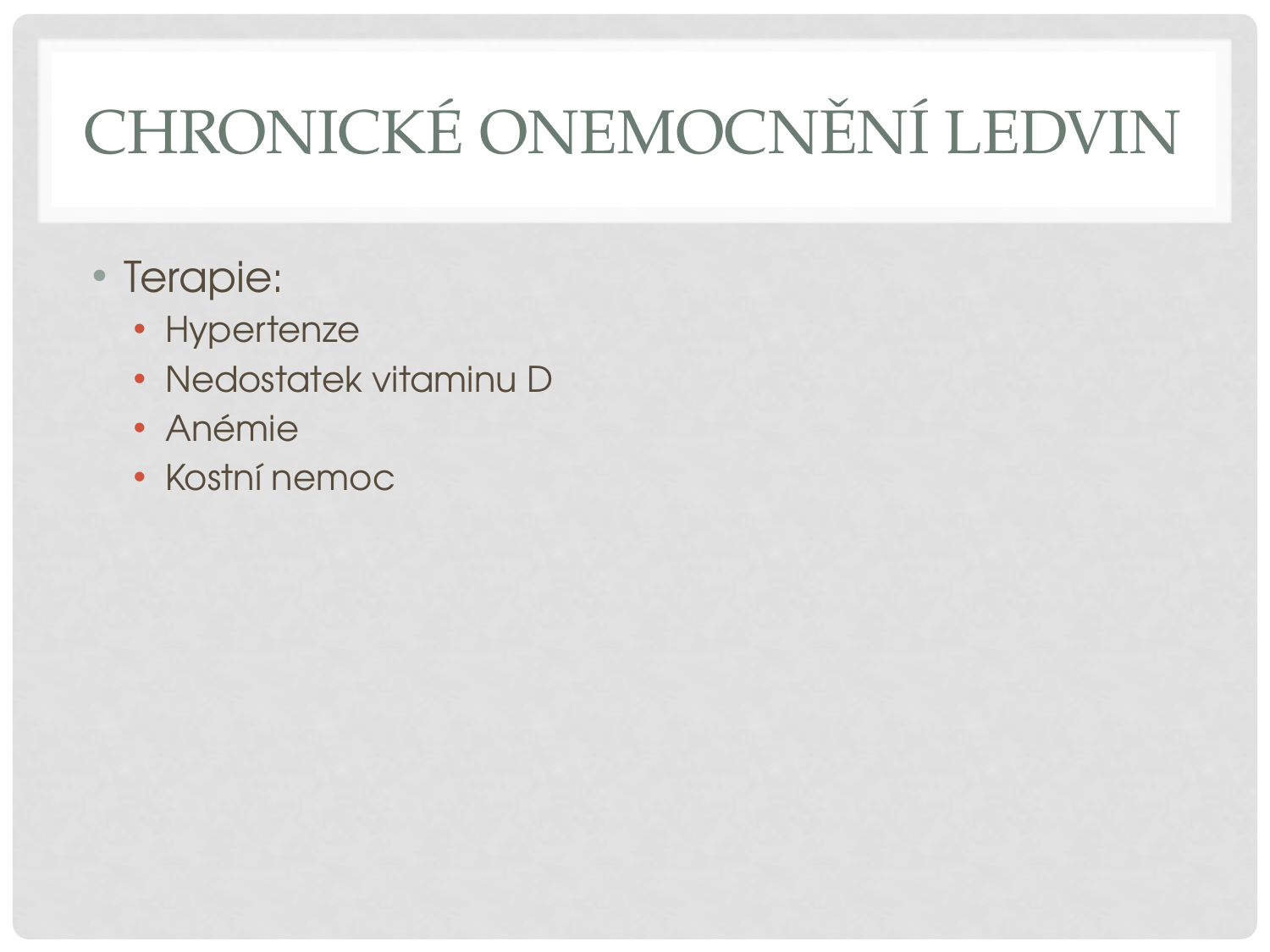

# Chronické onemocnění ledvin
Terapie:
Hypertenze
Nedostatek vitaminu D
Anémie
Kostní nemoc